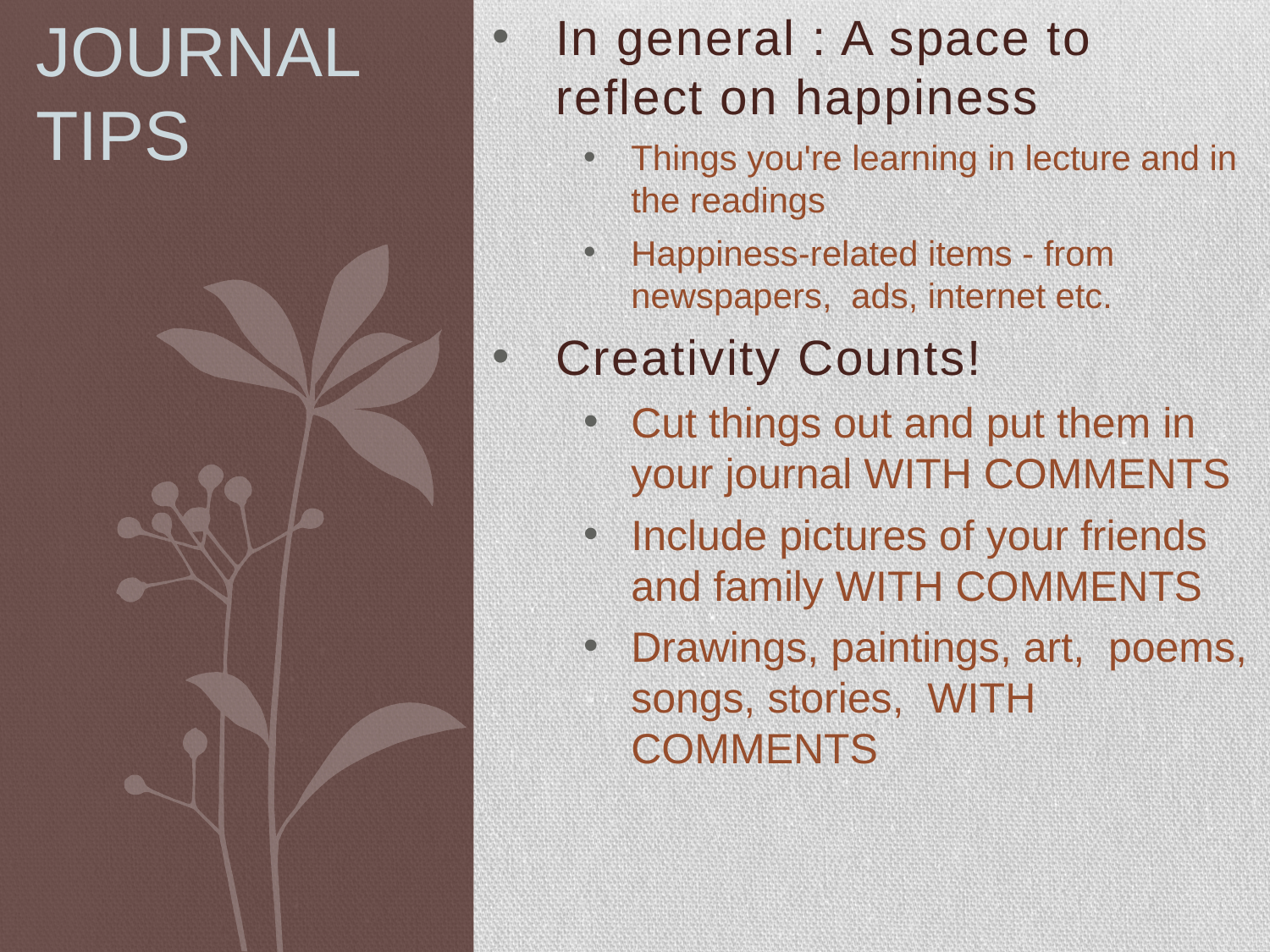

JOURNAL
TIPS
In general : A space to reflect on happiness
Things you're learning in lecture and in the readings
Happiness-related items - from newspapers,  ads, internet etc.
Creativity Counts!
Cut things out and put them in your journal WITH COMMENTS
Include pictures of your friends and family WITH COMMENTS
Drawings, paintings, art,  poems, songs, stories,  WITH COMMENTS